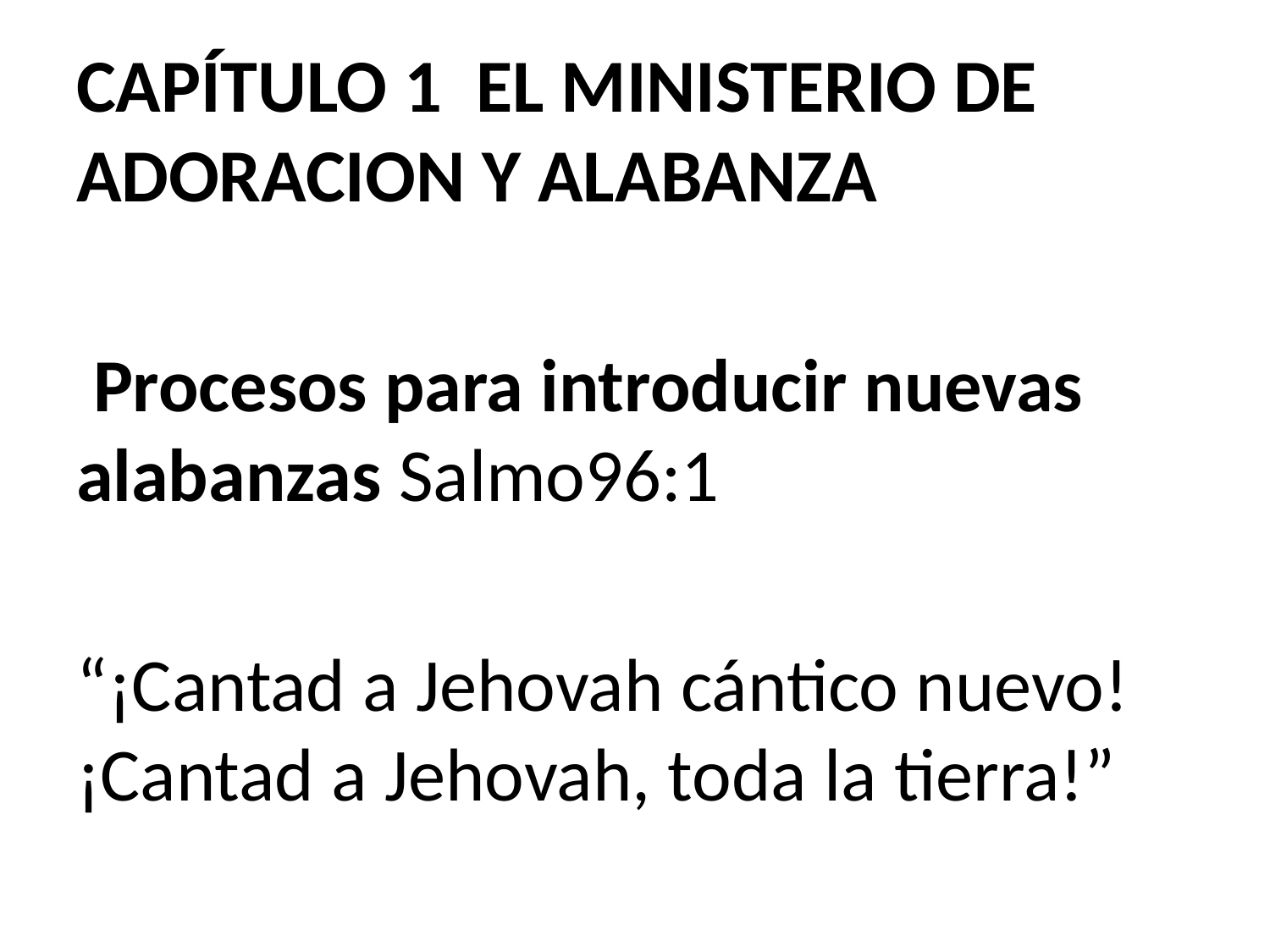

CAPÍTULO 1  EL MINISTERIO DE ADORACION Y ALABANZA

 Procesos para introducir nuevas alabanzas Salmo96:1

“¡Cantad a Jehovah cántico nuevo! ¡Cantad a Jehovah, toda la tierra!”